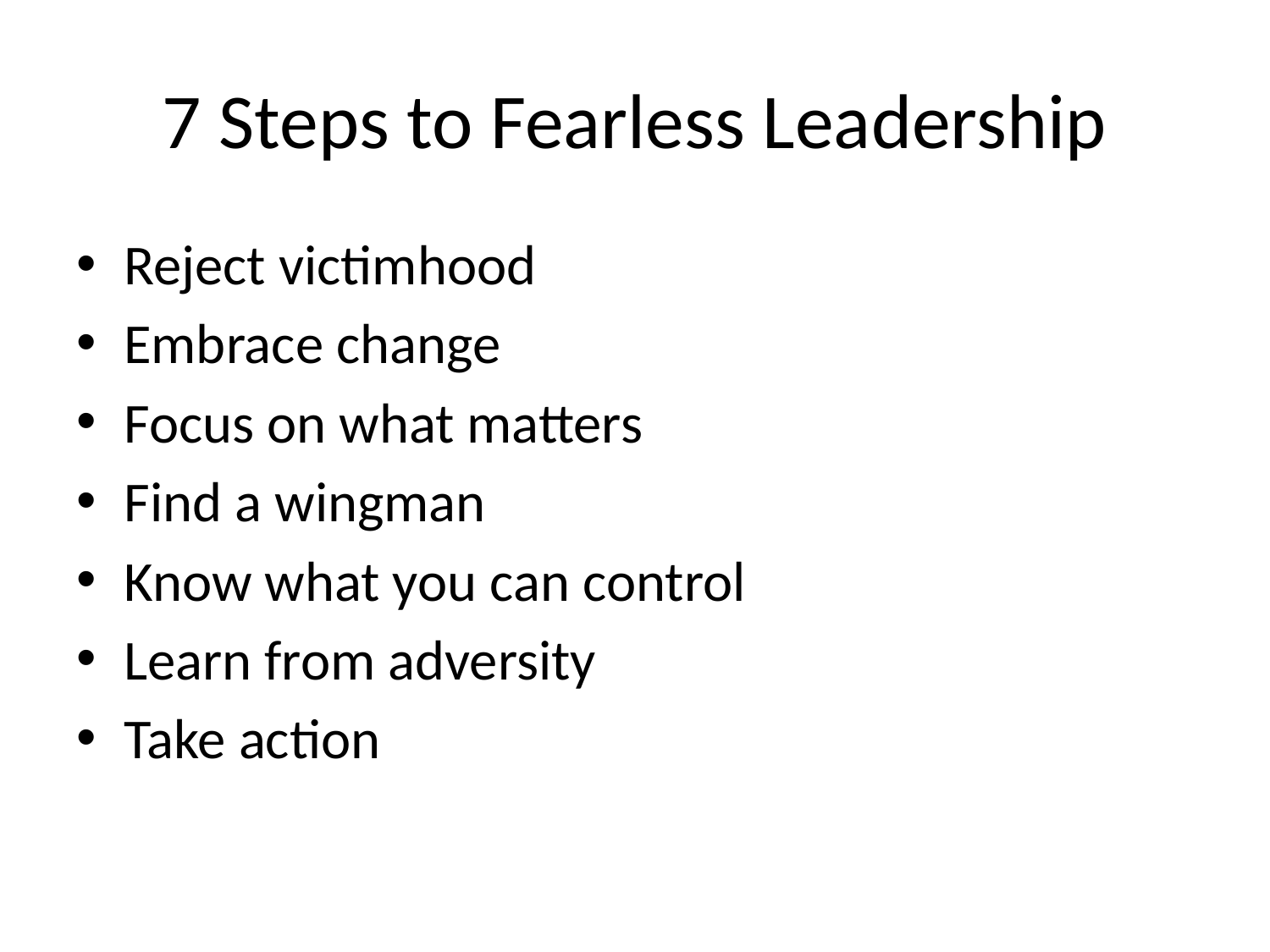

# 7 Steps to Fearless Leadership
Reject victimhood
Embrace change
Focus on what matters
Find a wingman
Know what you can control
Learn from adversity
Take action